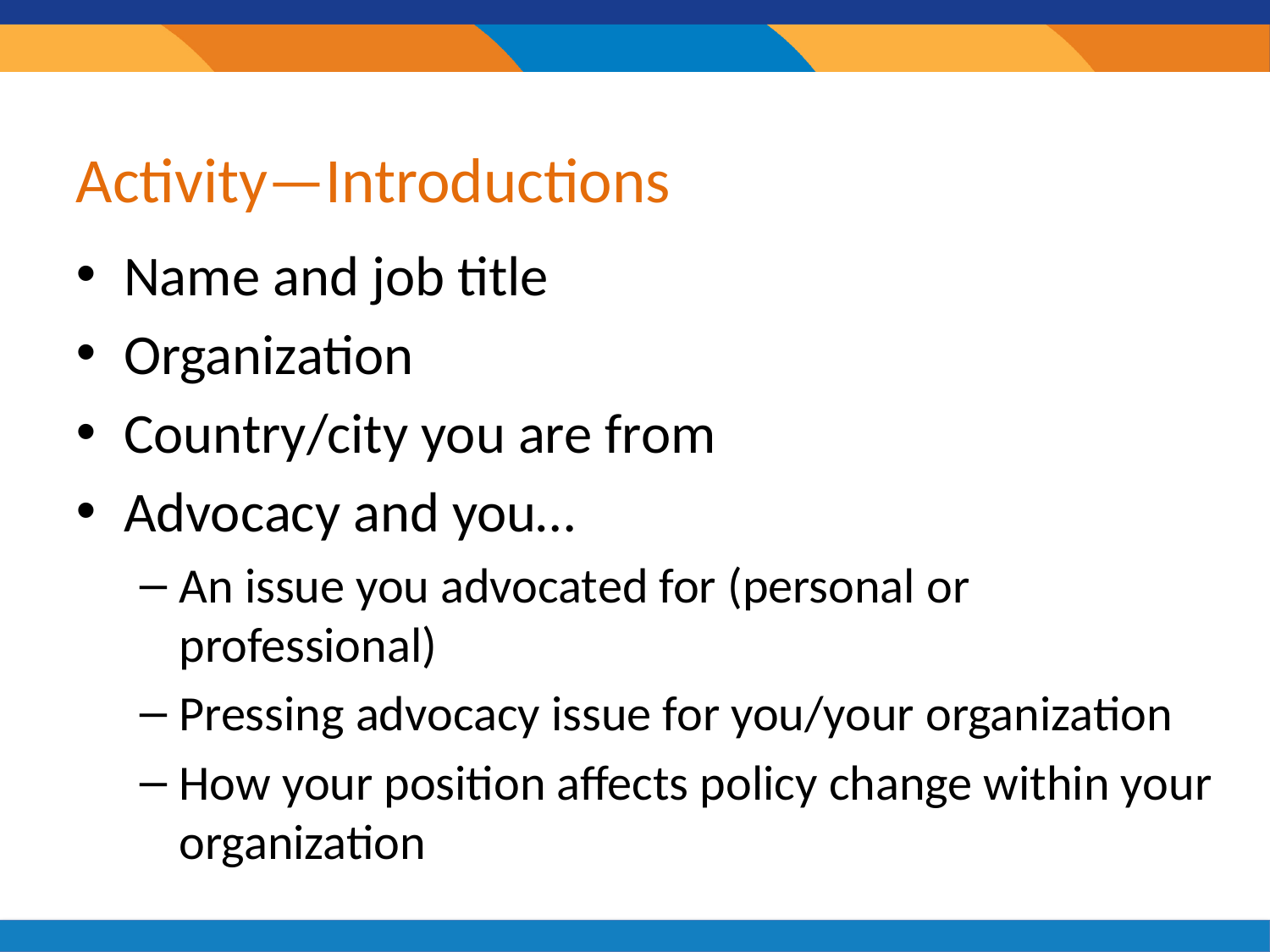

# Activity—Introductions
Name and job title
Organization
Country/city you are from
Advocacy and you…
An issue you advocated for (personal or professional)
Pressing advocacy issue for you/your organization
How your position affects policy change within your organization